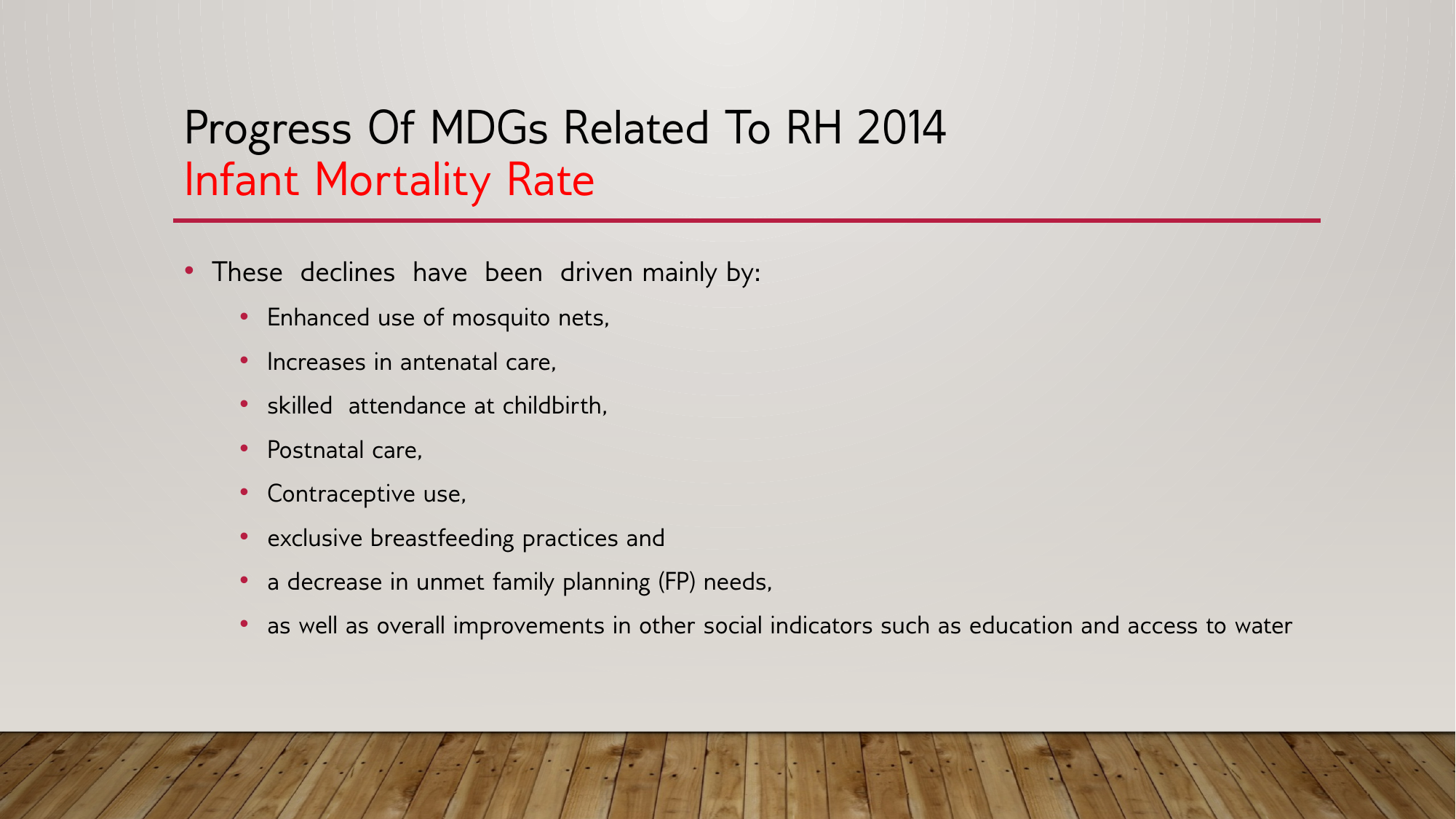

# Progress Of MDGs Related To RH 2014 Infant Mortality Rate
These  declines  have  been  driven mainly by:
Enhanced use of mosquito nets,
Increases in antenatal care,
skilled  attendance at childbirth,
Postnatal care,
Contraceptive use,
exclusive breastfeeding practices and
a decrease in unmet family planning (FP) needs,
as well as overall improvements in other social indicators such as education and access to water